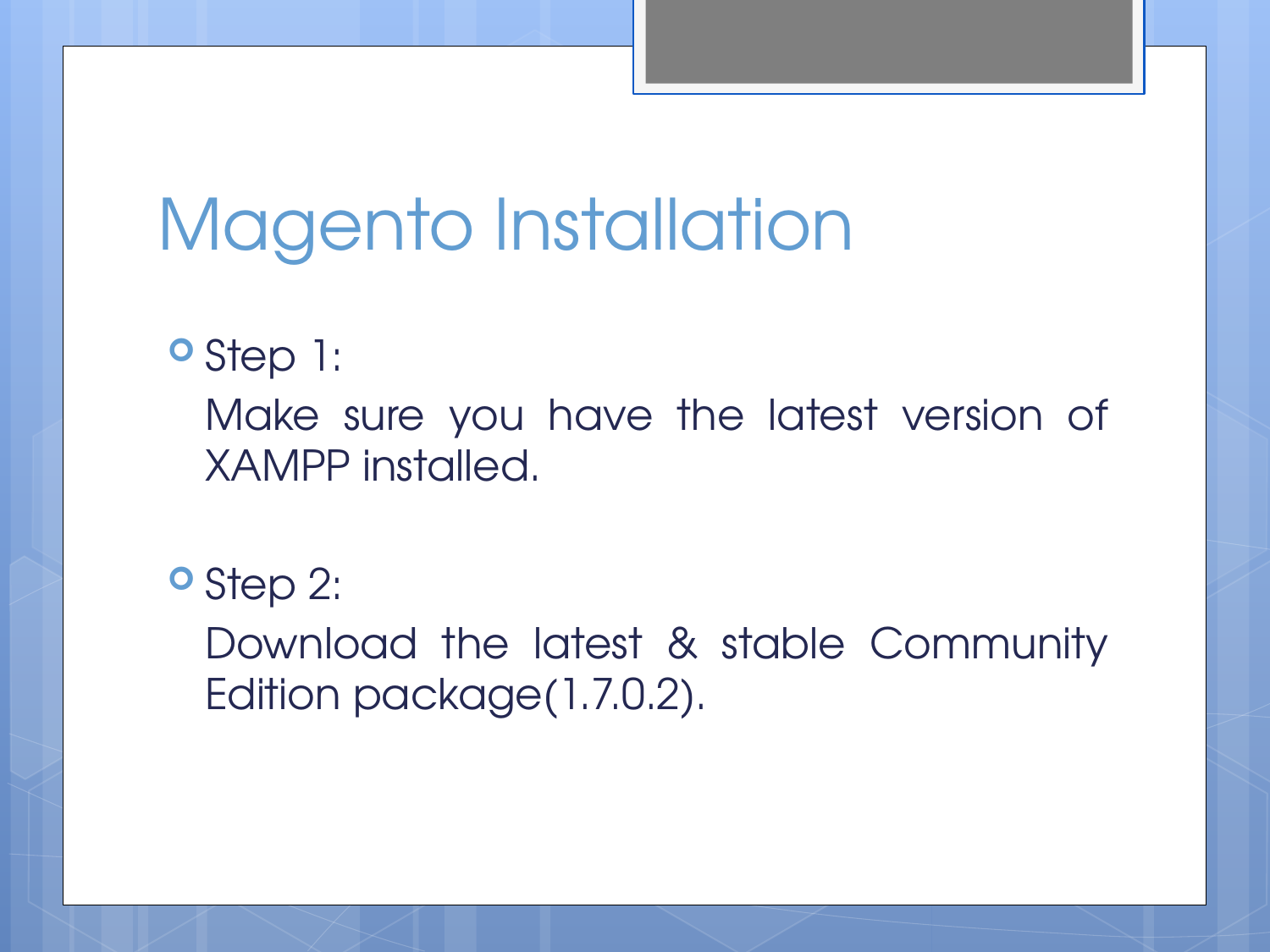

# Magento Installation
Step 1:
Make sure you have the latest version of XAMPP installed.

Step 2:
Download the latest & stable Community Edition package(1.7.0.2).